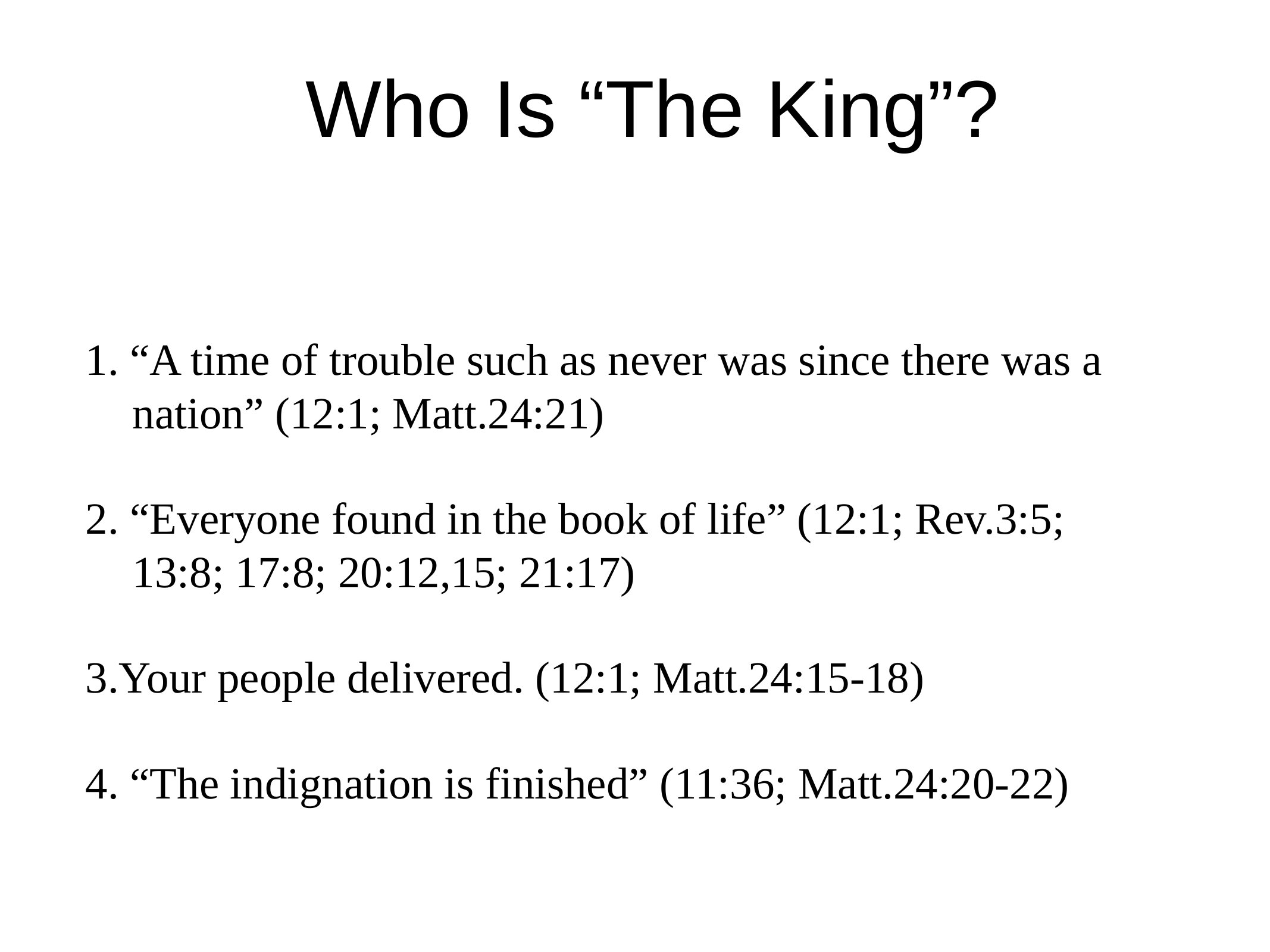

# Who Is “The King”?
1. “A time of trouble such as never was since there was a nation” (12:1; Matt.24:21)
2. “Everyone found in the book of life” (12:1; Rev.3:5; 13:8; 17:8; 20:12,15; 21:17)
3.Your people delivered. (12:1; Matt.24:15-18)
4. “The indignation is finished” (11:36; Matt.24:20-22)